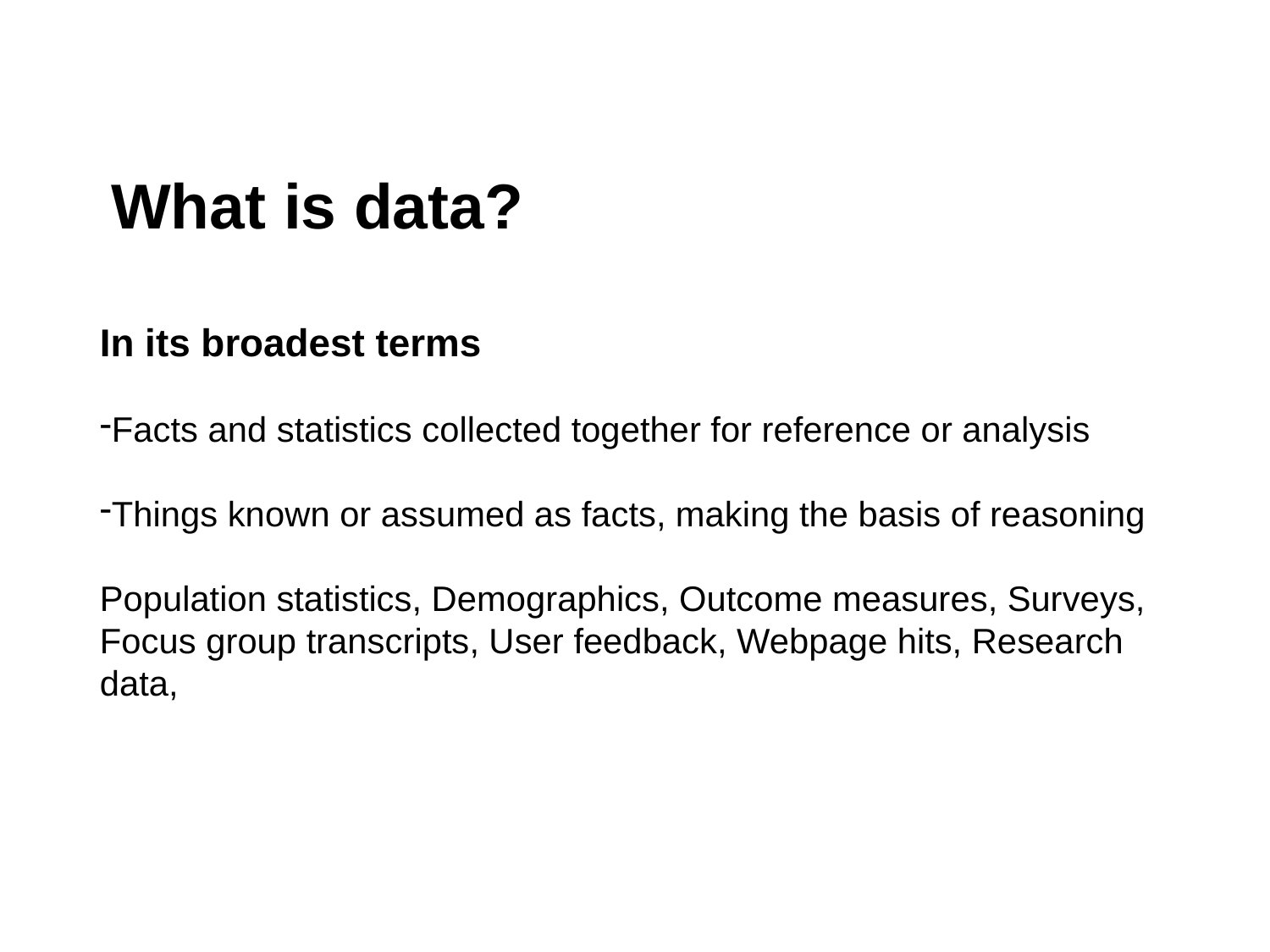

# What is data?

In its broadest terms

Facts and statistics collected together for reference or analysis

Things known or assumed as facts, making the basis of reasoning

Population statistics, Demographics, Outcome measures, Surveys, Focus group transcripts, User feedback, Webpage hits, Research data,